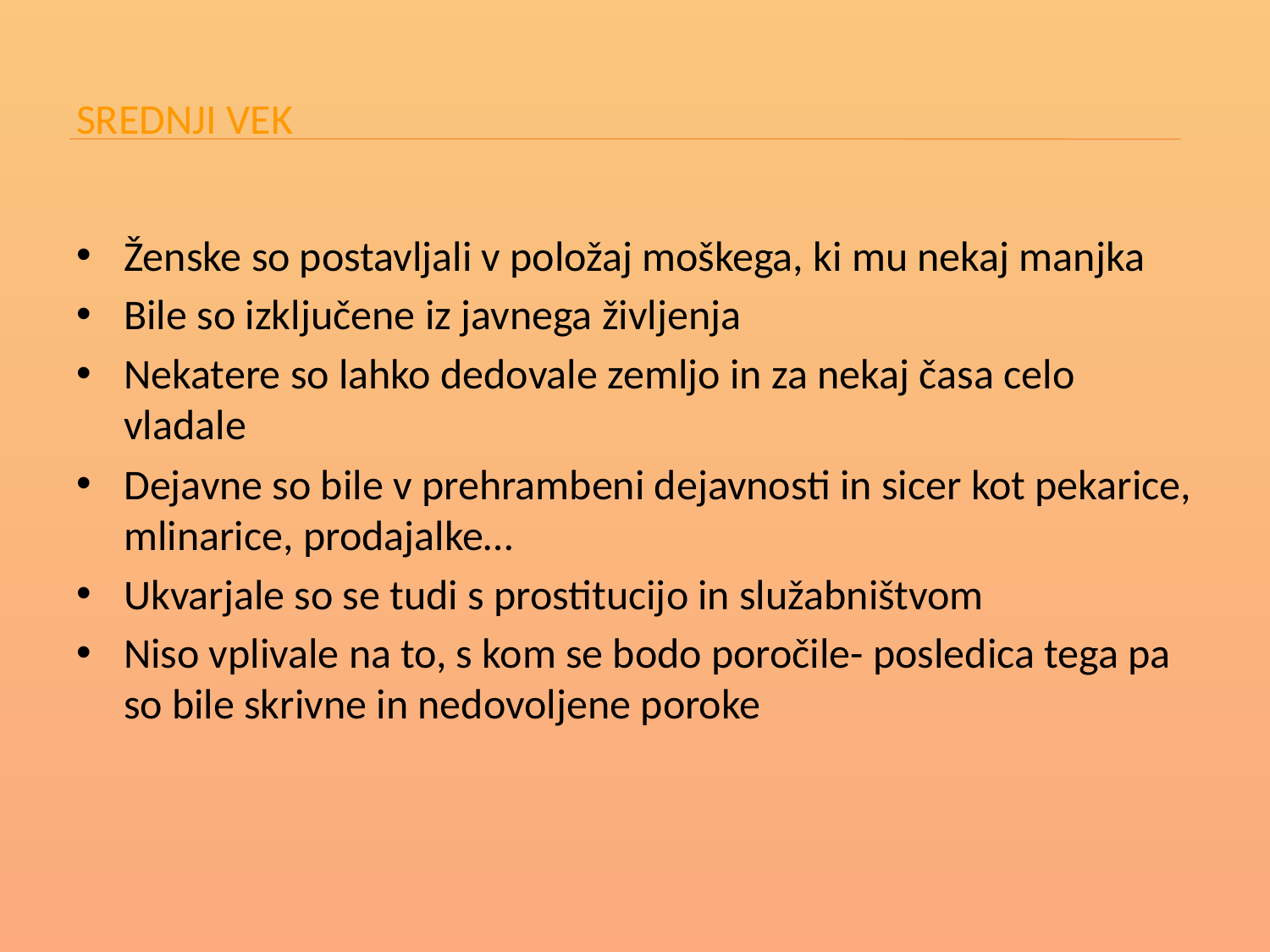

# SREDNJI VEK
Ženske so postavljali v položaj moškega, ki mu nekaj manjka
Bile so izključene iz javnega življenja
Nekatere so lahko dedovale zemljo in za nekaj časa celo vladale
Dejavne so bile v prehrambeni dejavnosti in sicer kot pekarice, mlinarice, prodajalke…
Ukvarjale so se tudi s prostitucijo in služabništvom
Niso vplivale na to, s kom se bodo poročile- posledica tega pa so bile skrivne in nedovoljene poroke